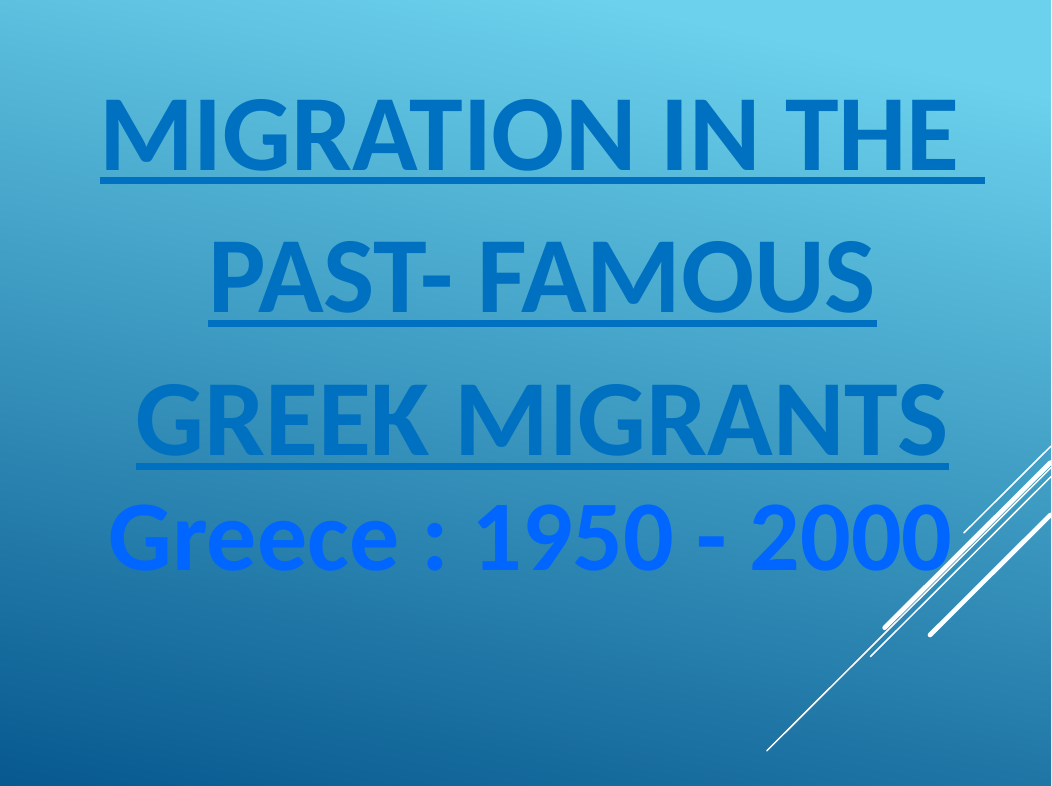

MIGRATION IN THE  PAST- FAMOUS GREEK MIGRANTS
Greece : 1950 - 2000